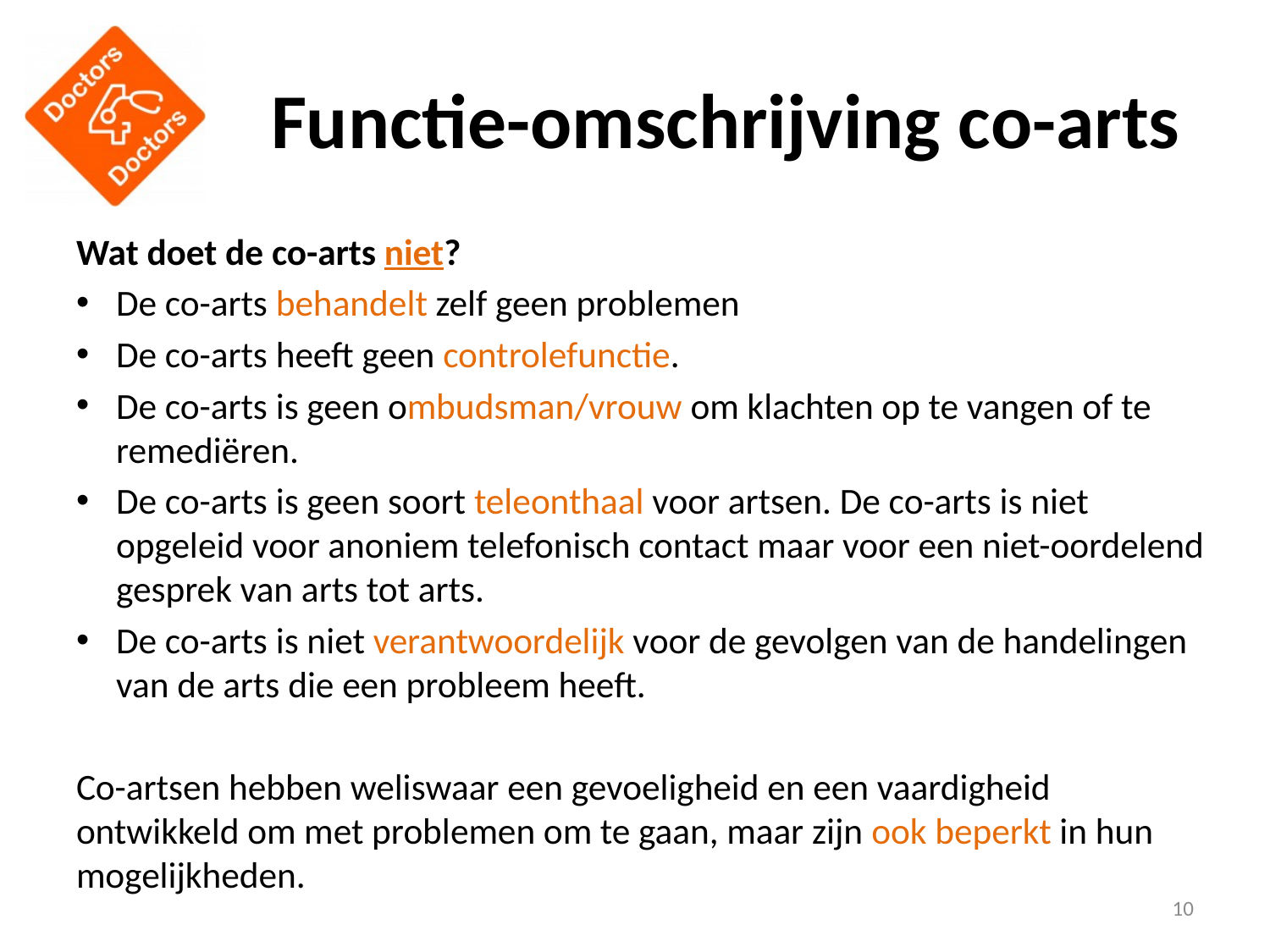

# Functie-omschrijving co-arts
Wat doet de co-arts niet?
De co-arts behandelt zelf geen problemen
De co-arts heeft geen controlefunctie.
De co-arts is geen ombudsman/vrouw om klachten op te vangen of te remediëren.
De co-arts is geen soort teleonthaal voor artsen. De co-arts is niet opgeleid voor anoniem telefonisch contact maar voor een niet-oordelend gesprek van arts tot arts.
De co-arts is niet verantwoordelijk voor de gevolgen van de handelingen van de arts die een probleem heeft.

Co-artsen hebben weliswaar een gevoeligheid en een vaardigheid ontwikkeld om met problemen om te gaan, maar zijn ook beperkt in hun mogelijkheden.

10